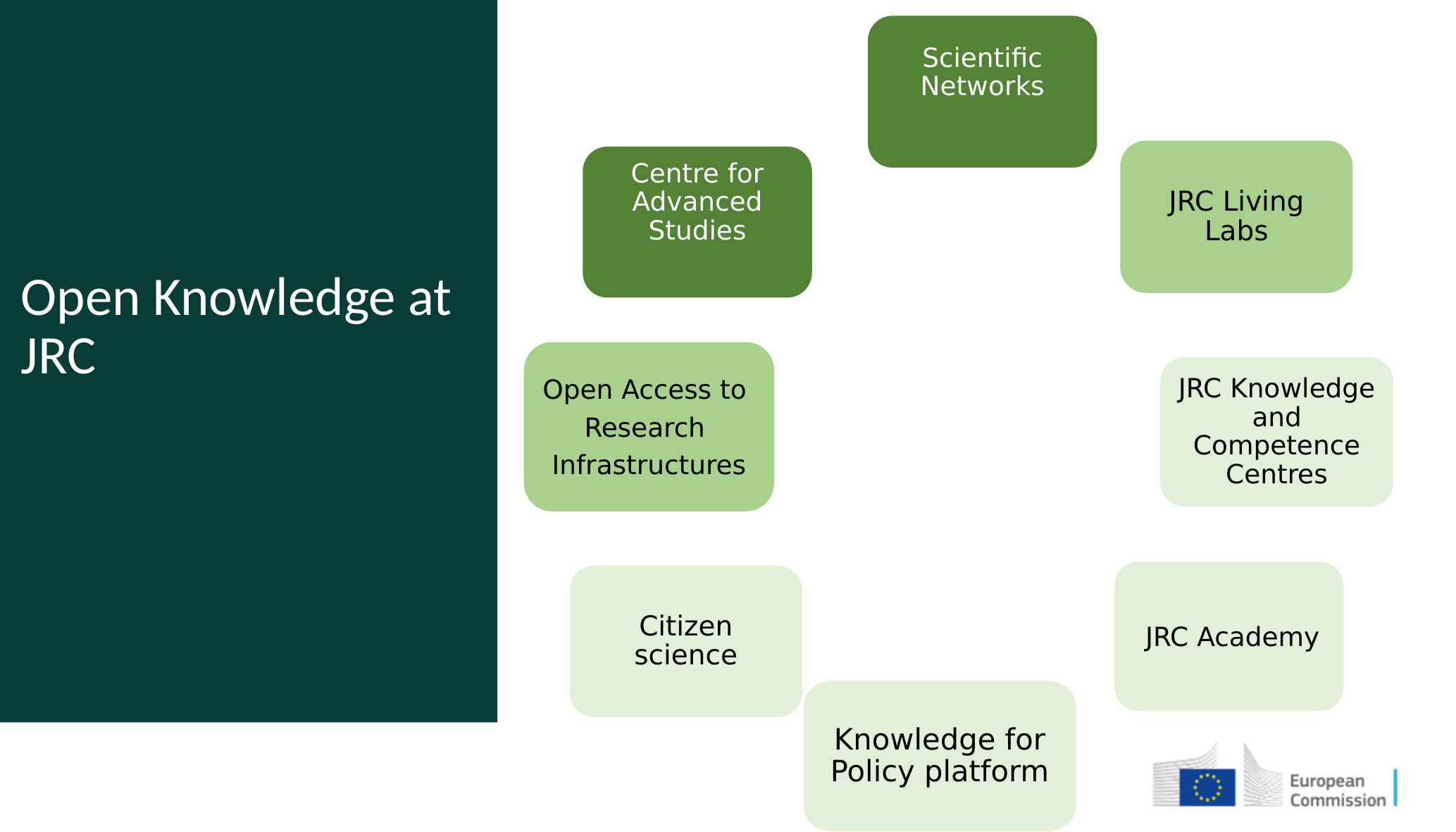

Scientific Networks

Centre for Advanced Studies

Open Access to
Research
Infrastructures

Citizen science
Knowledge for Policy platform

Open Knowledge at JRC

JRC Living Labs

JRC Knowledge and Competence Centres
 JRC Academy